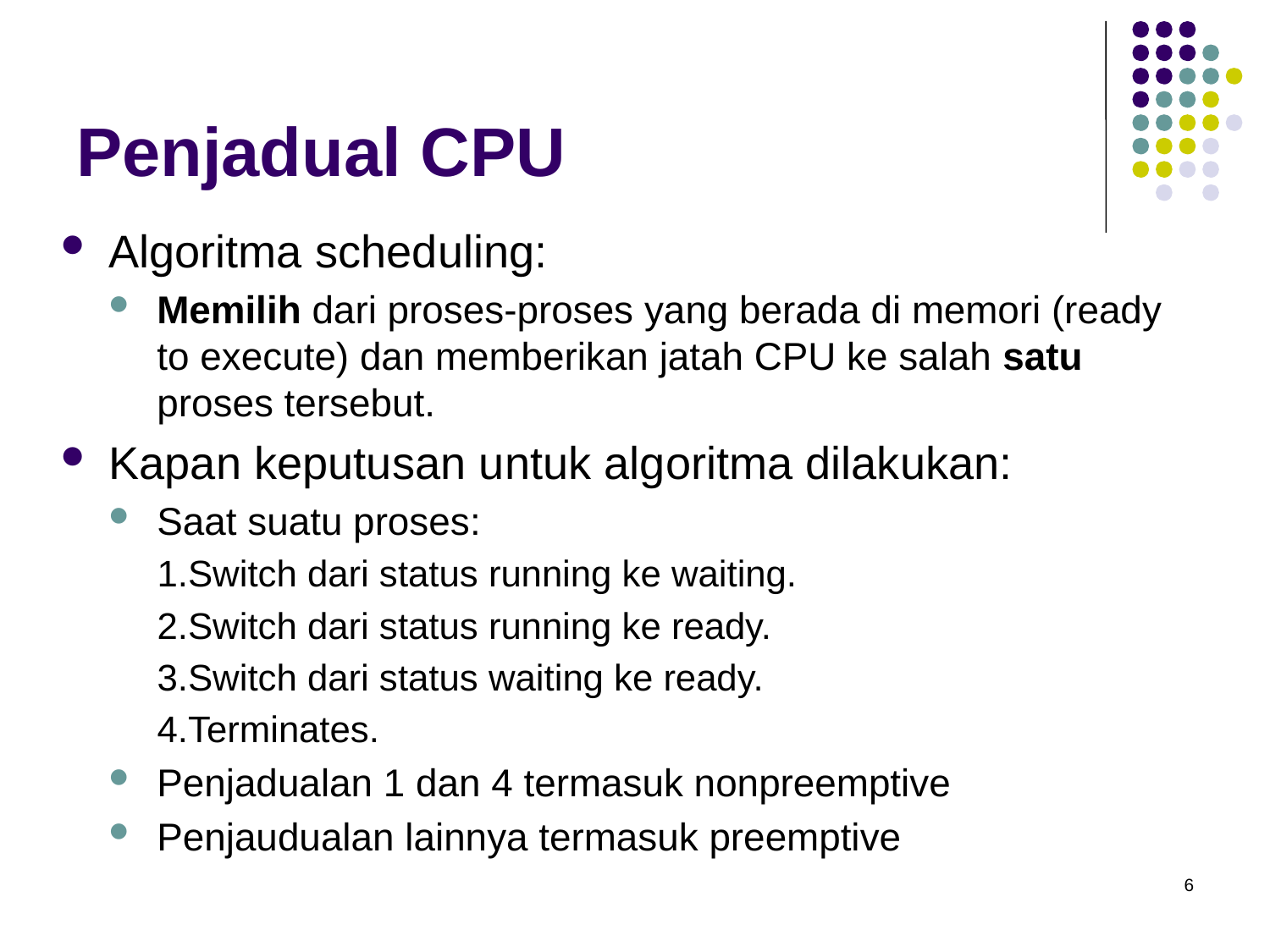

# Penjadual CPU
Algoritma scheduling:
Memilih dari proses-proses yang berada di memori (ready to execute) dan memberikan jatah CPU ke salah satu proses tersebut.
Kapan keputusan untuk algoritma dilakukan:
Saat suatu proses:
1.Switch dari status running ke waiting.
2.Switch dari status running ke ready.
3.Switch dari status waiting ke ready.
4.Terminates.
Penjadualan 1 dan 4 termasuk nonpreemptive
Penjaudualan lainnya termasuk preemptive
6